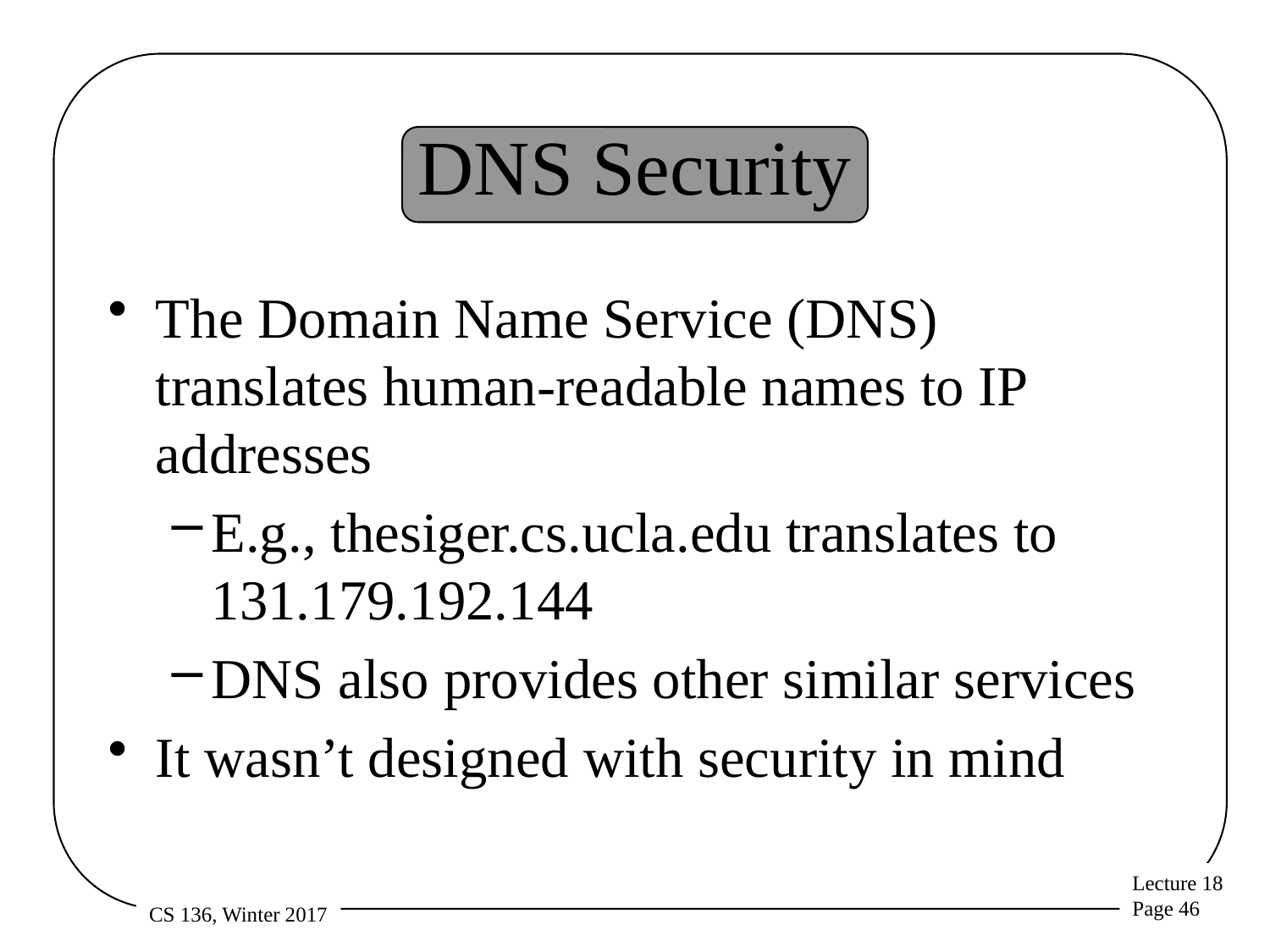

# DNS Security

The Domain Name Service (DNS) translates human-readable names to IP addresses
E.g., thesiger.cs.ucla.edu translates to 131.179.192.144
DNS also provides other similar services
It wasn’t designed with security in mind